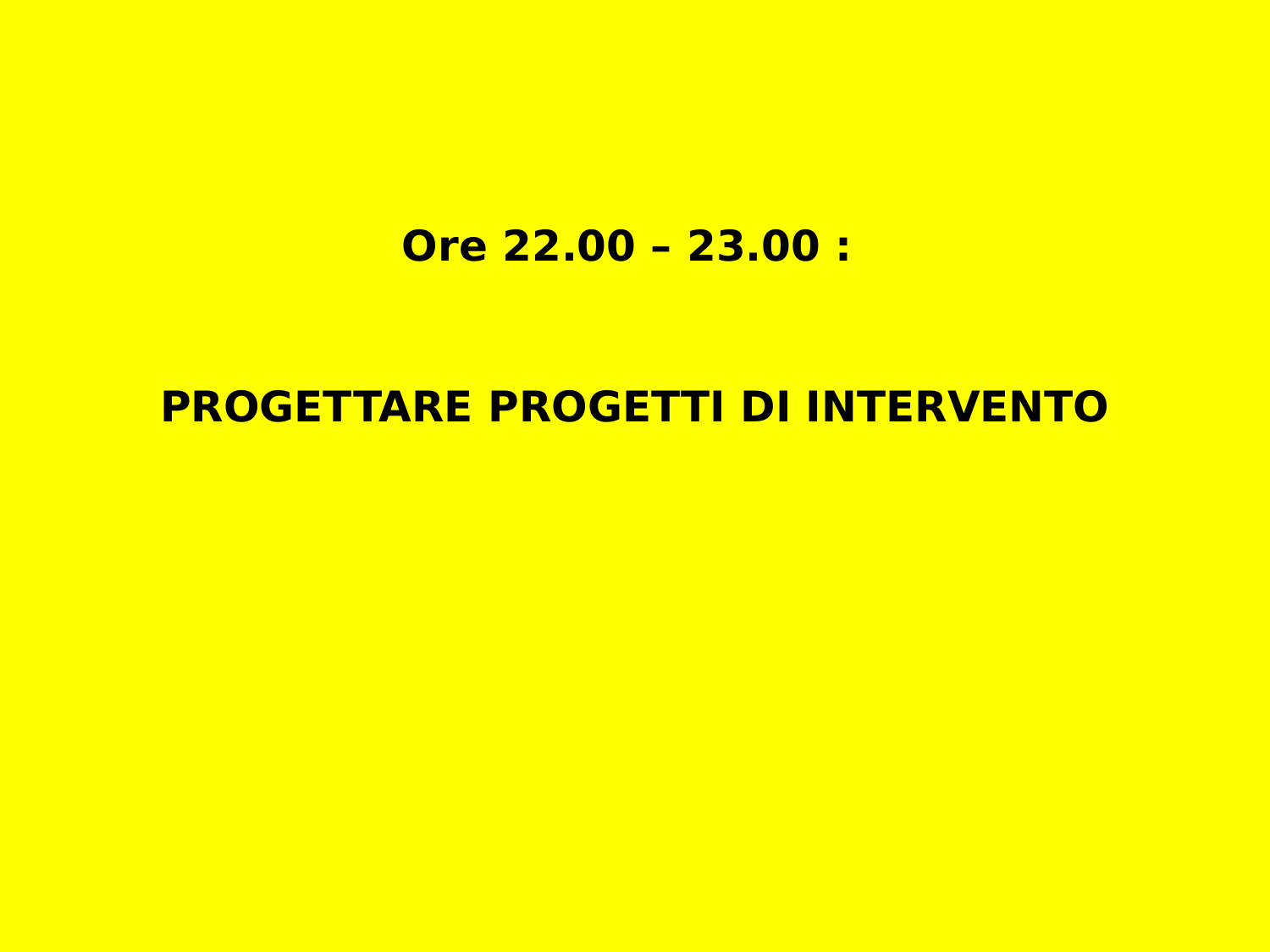

Ore 22.00 – 23.00 :
PROGETTARE PROGETTI DI INTERVENTO